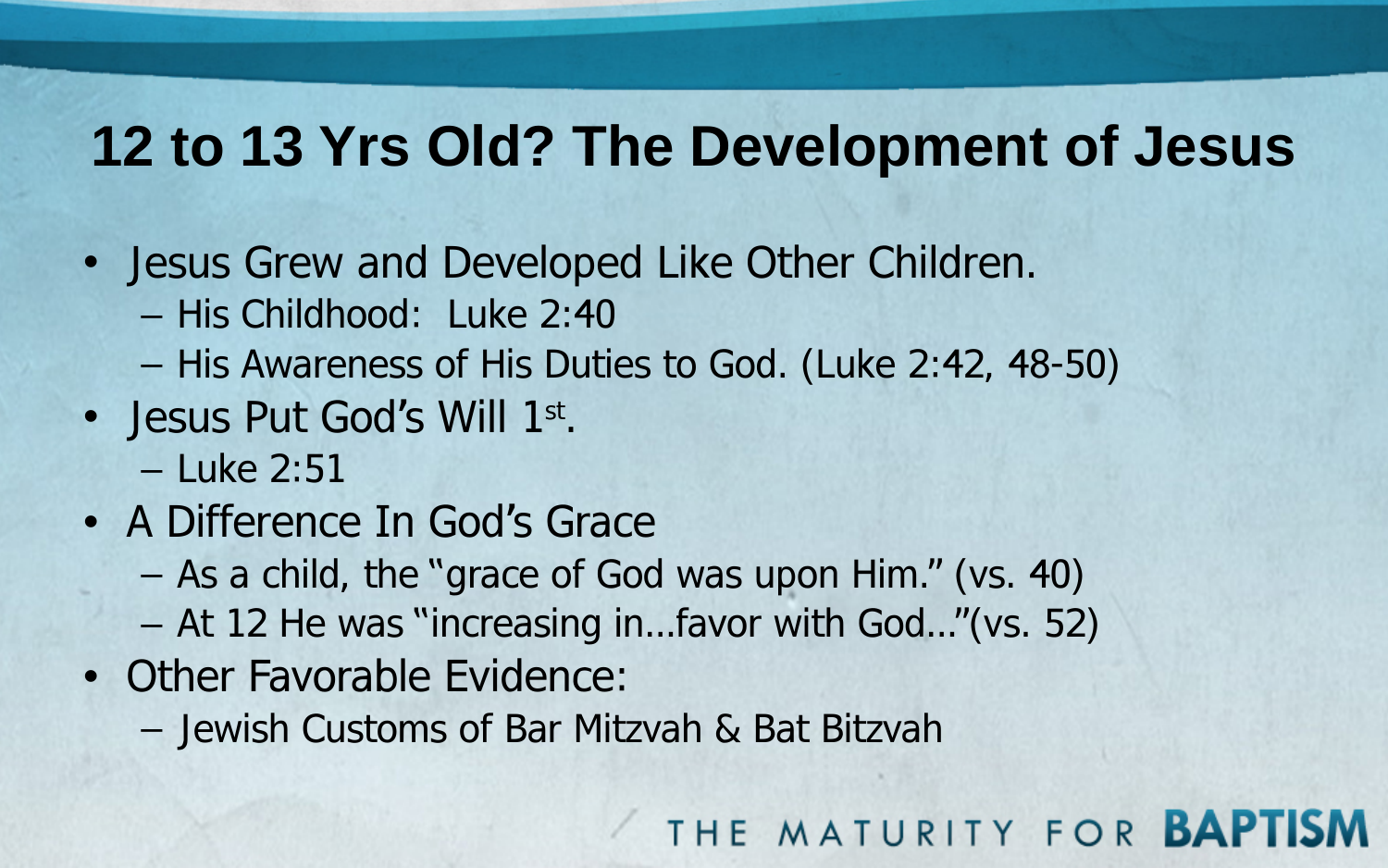

# 12 to 13 Yrs Old? The Development of Jesus
Jesus Grew and Developed Like Other Children.
His Childhood:  Luke 2:40
His Awareness of His Duties to God. (Luke 2:42, 48-50)
Jesus Put God’s Will 1st.
Luke 2:51
A Difference In God’s Grace
As a child, the “grace of God was upon Him.” (vs. 40)
At 12 He was “increasing in…favor with God…”(vs. 52)
Other Favorable Evidence:
Jewish Customs of Bar Mitzvah & Bat Bitzvah